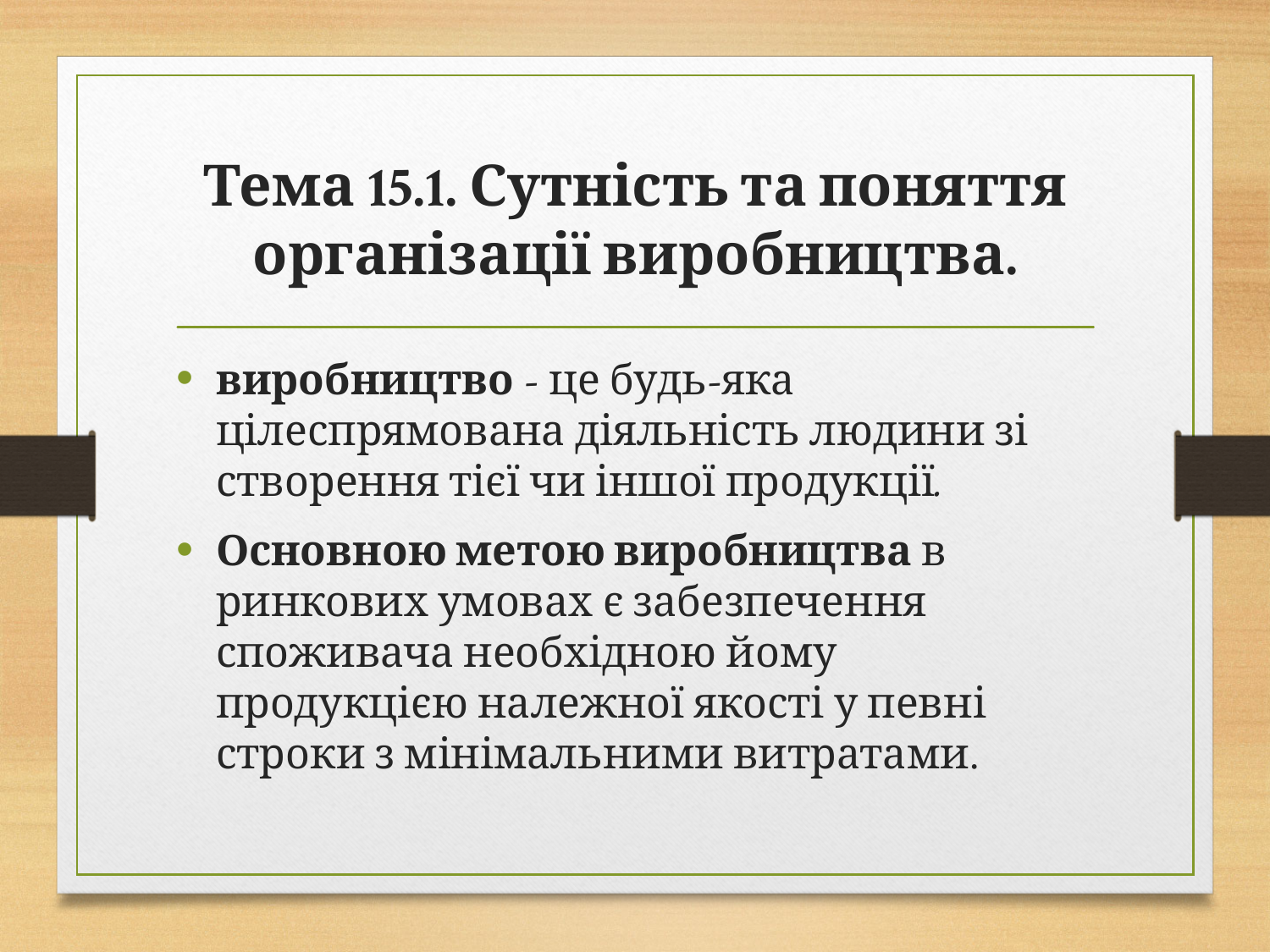

# Тема 15.1. Сутність та поняття організації виробництва.
виробництво - це будь-яка цілеспрямована діяльність людини зі створення тієї чи іншої продукції.
Основною метою виробництва в ринкових умовах є забезпечення споживача необхідною йому продукцією належної якості у певні строки з мінімальними витратами.